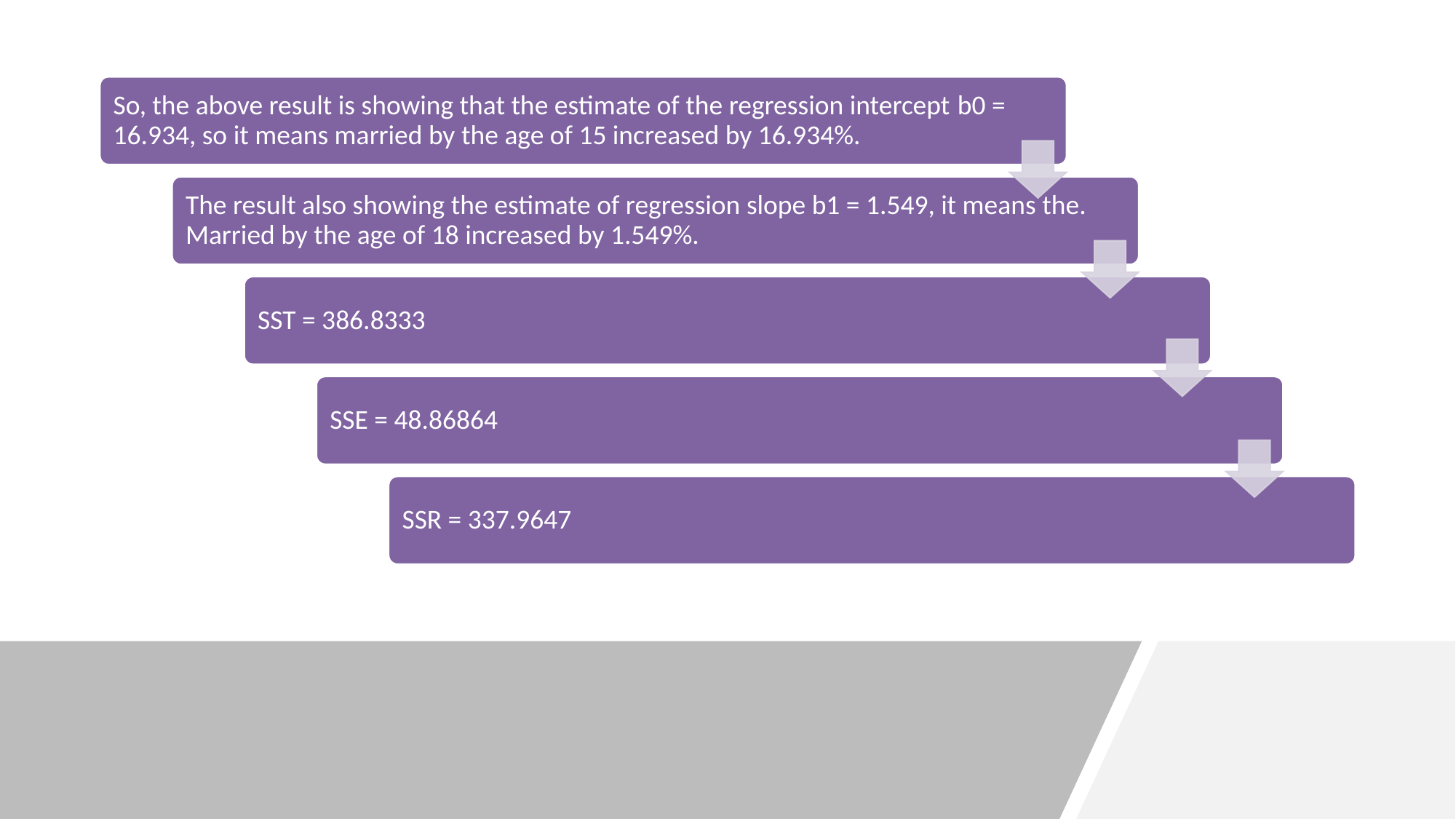

So, the above result is showing that the estimate of the regression intercept b0 = 16.934, so it means married by the age of 15 increased by 16.934%.
The result also showing the estimate of regression slope b1 = 1.549, it means the. Married by the age of 18 increased by 1.549%.
SST = 386.8333
SSE = 48.86864
SSR = 337.9647